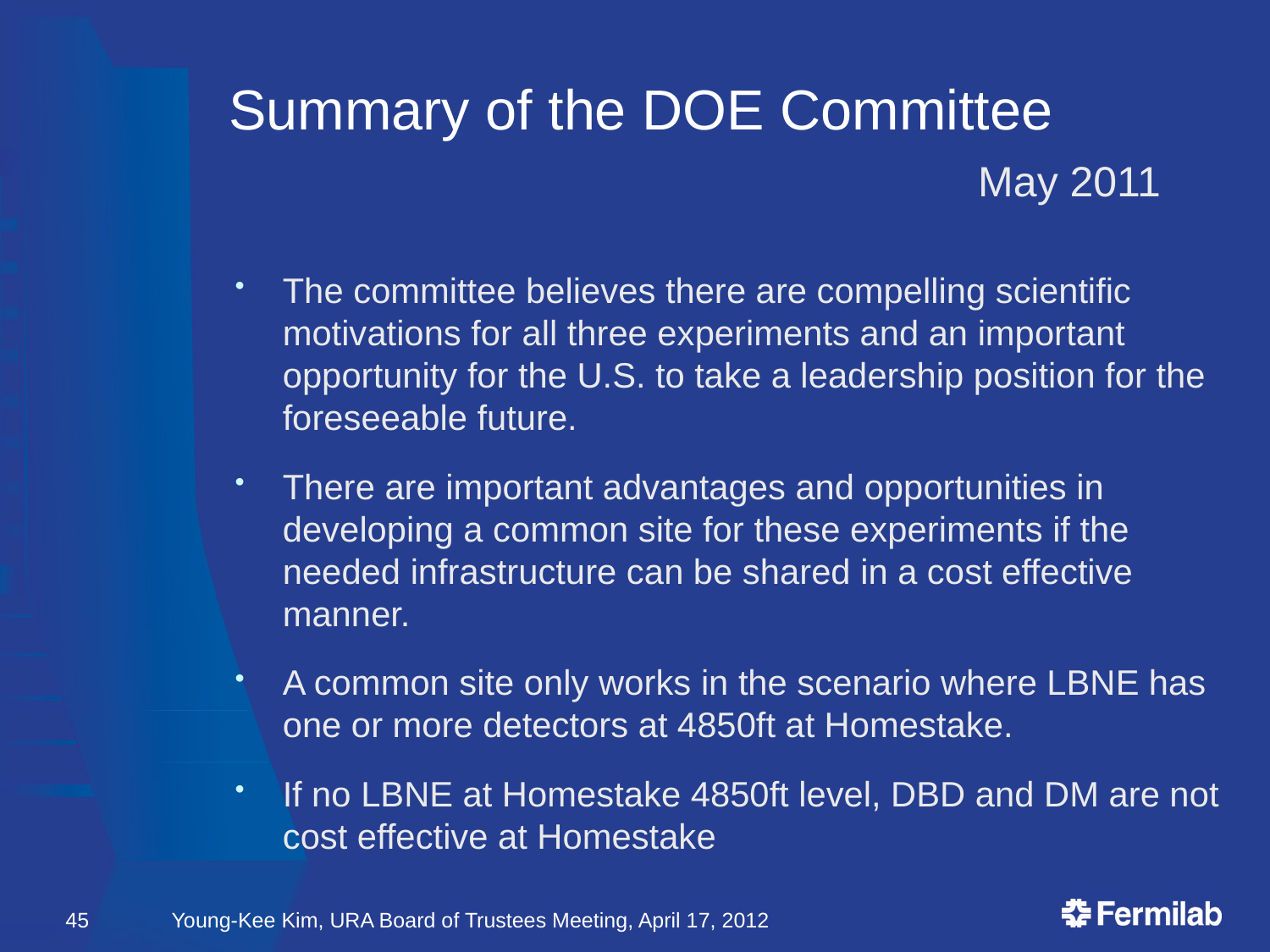

# Summary of the DOE Committee
May 2011

The committee believes there are compelling scientific motivations for all three experiments and an important opportunity for the U.S. to take a leadership position for the foreseeable future.

There are important advantages and opportunities in developing a common site for these experiments if the needed infrastructure can be shared in a cost effective manner.

A common site only works in the scenario where LBNE has one or more detectors at 4850ft at Homestake.

If no LBNE at Homestake 4850ft level, DBD and DM are not cost effective at Homestake
45
Young-Kee Kim, URA Board of Trustees Meeting, April 17, 2012